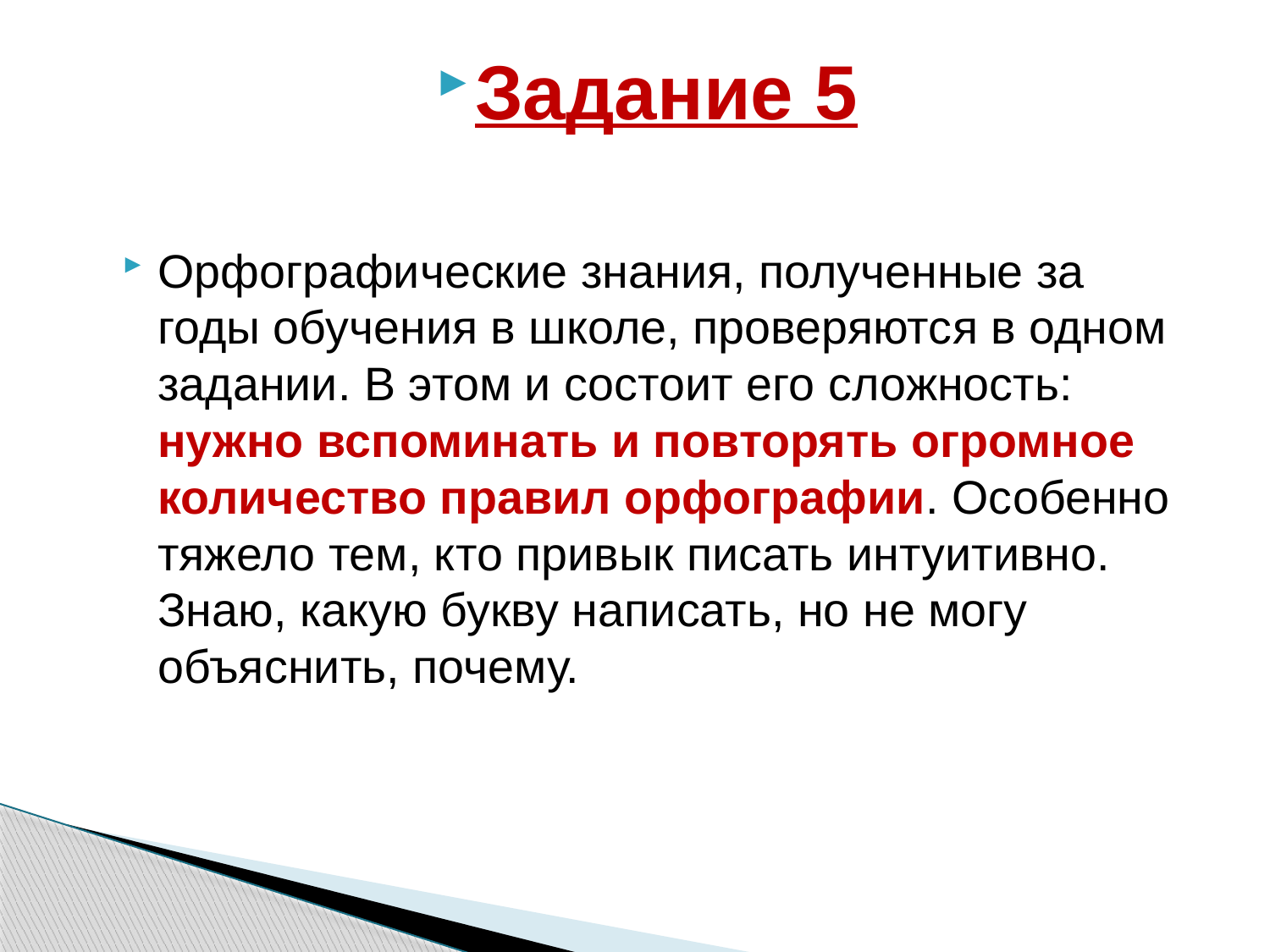

Задание 5

Орфографические знания, полученные за годы обучения в школе, проверяются в одном задании. В этом и состоит его сложность: нужно вспоминать и повторять огромное количество правил орфографии. Особенно тяжело тем, кто привык писать интуитивно. Знаю, какую букву написать, но не могу объяснить, почему.